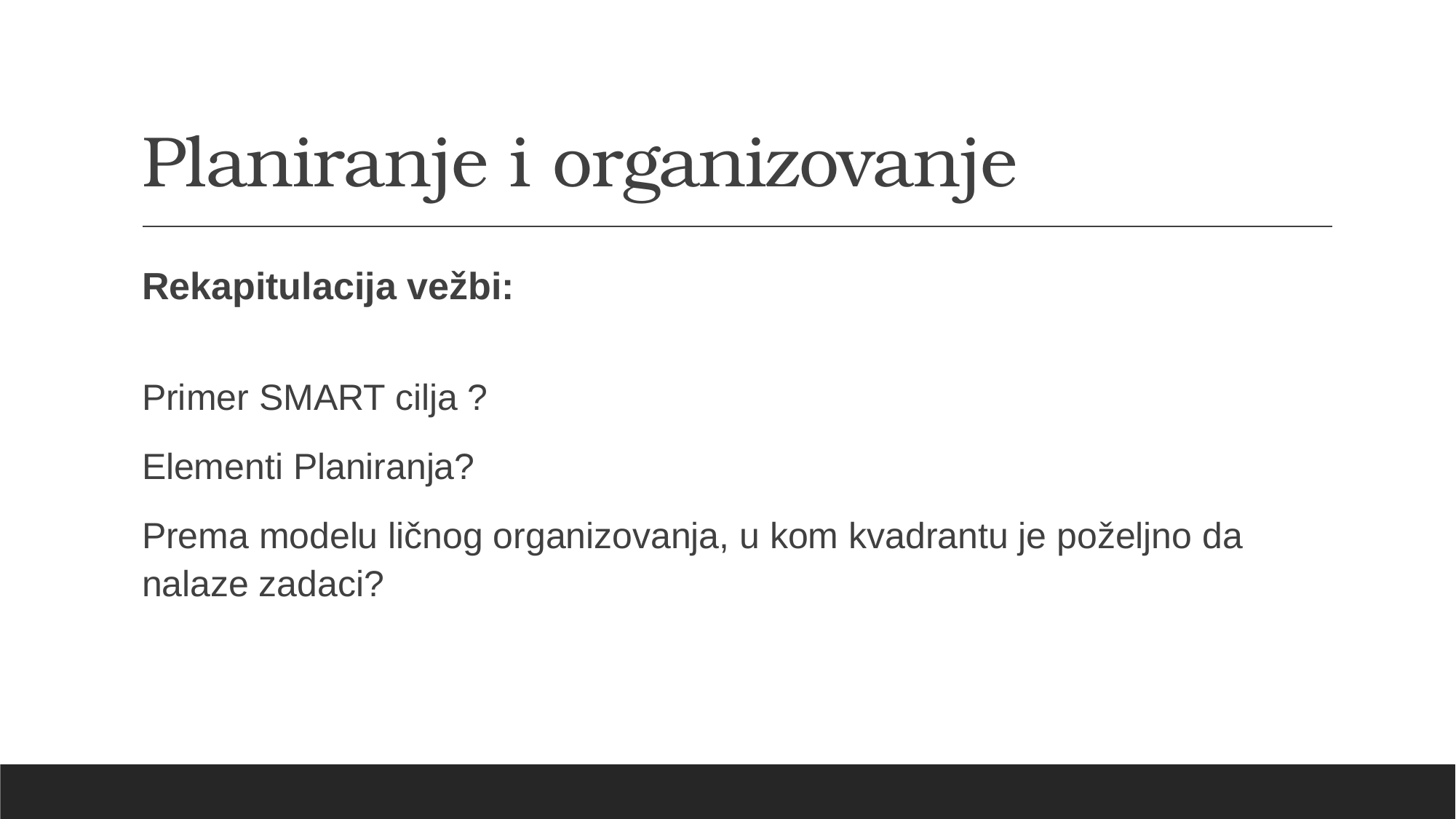

# Planiranje i organizovanje
Rekapitulacija vežbi:

Primer SMART cilja ?
Elementi Planiranja?
Prema modelu ličnog organizovanja, u kom kvadrantu je poželjno da nalaze zadaci?